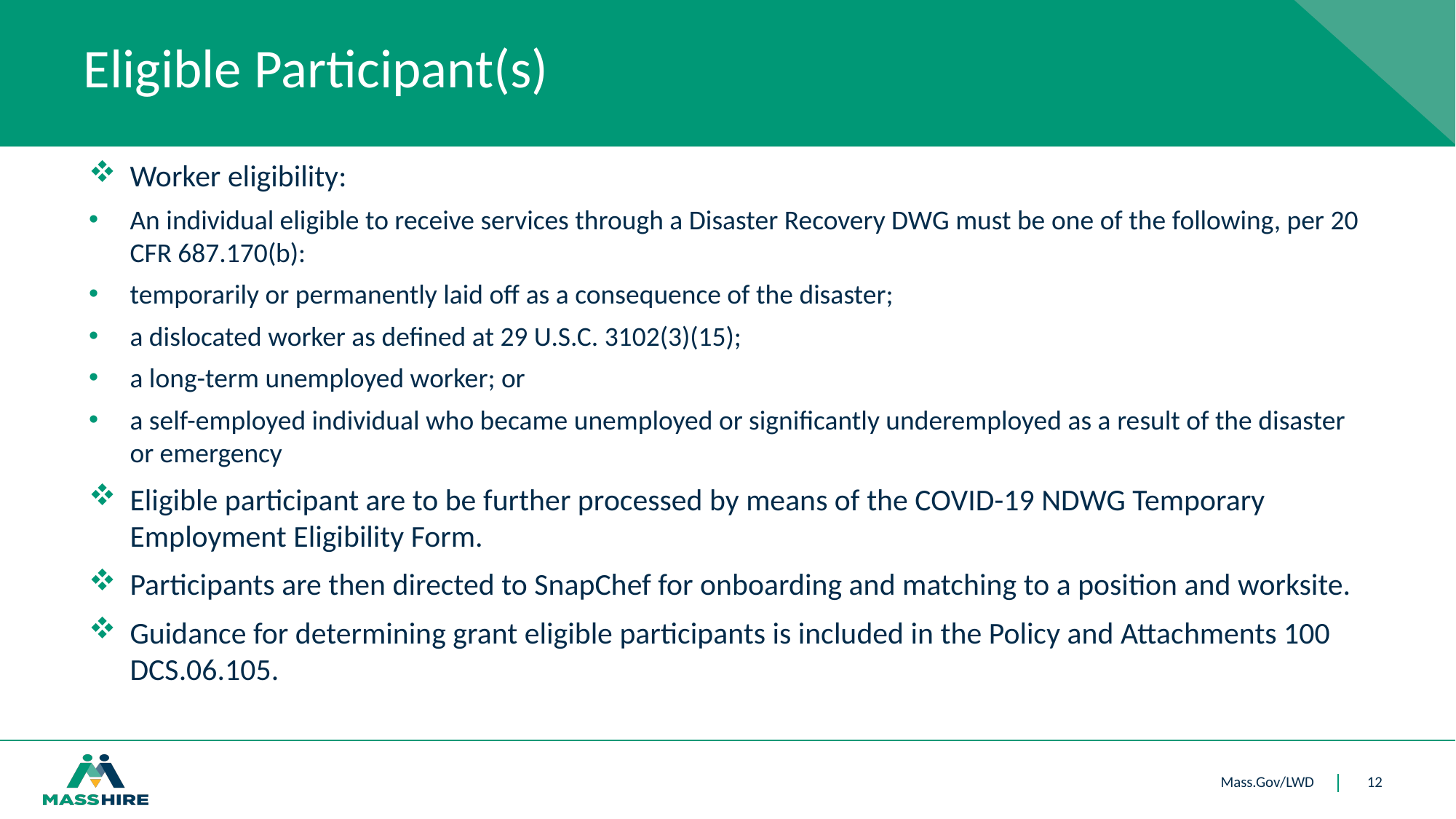

# Eligible Participant(s)
Worker eligibility:
An individual eligible to receive services through a Disaster Recovery DWG must be one of the following, per 20 CFR 687.170(b):
temporarily or permanently laid off as a consequence of the disaster;
a dislocated worker as defined at 29 U.S.C. 3102(3)(15);
a long-term unemployed worker; or
a self-employed individual who became unemployed or significantly underemployed as a result of the disaster or emergency
Eligible participant are to be further processed by means of the COVID-19 NDWG Temporary Employment Eligibility Form.
Participants are then directed to SnapChef for onboarding and matching to a position and worksite.
Guidance for determining grant eligible participants is included in the Policy and Attachments 100 DCS.06.105.

12